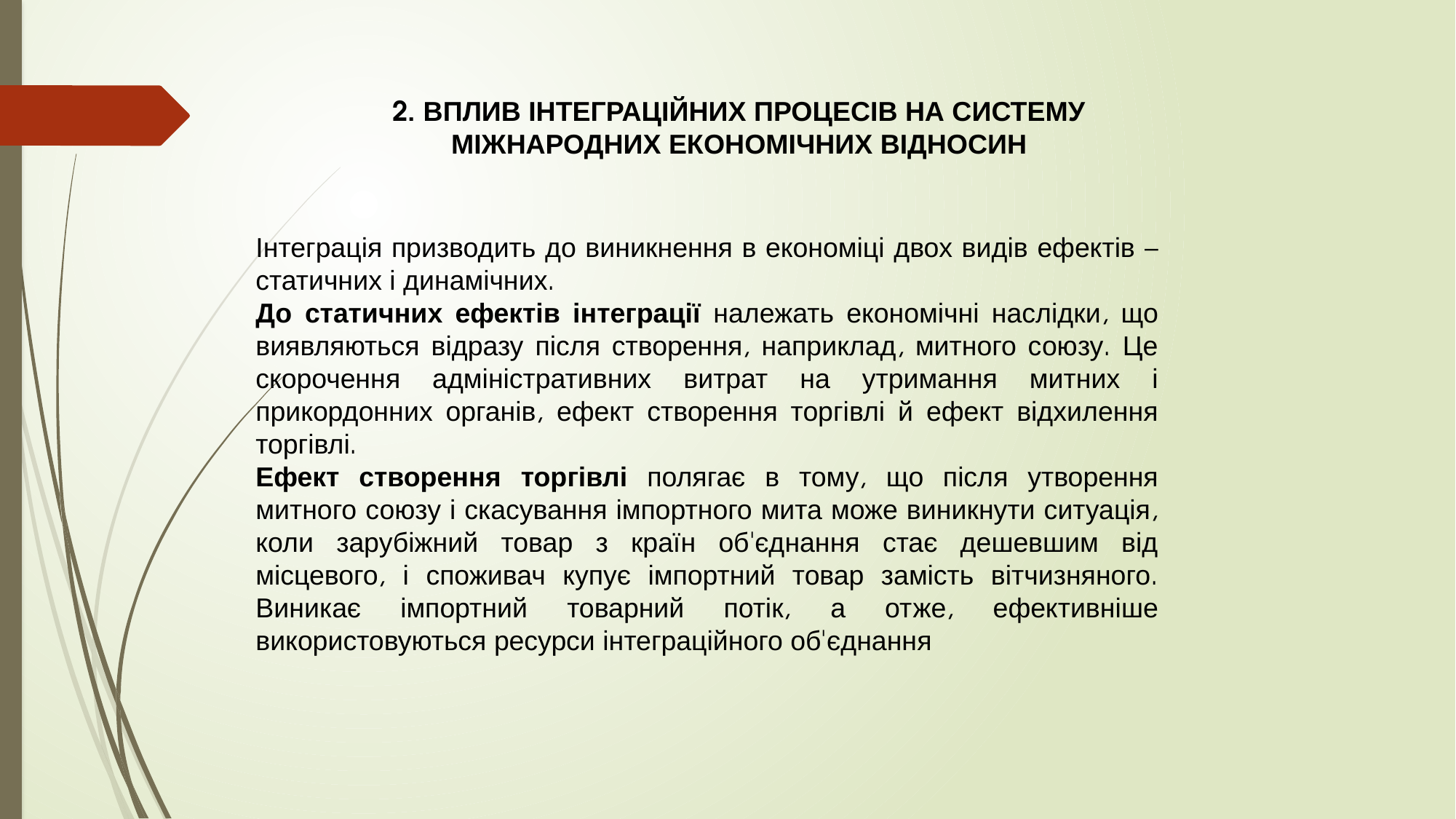

2. ВПЛИВ ІНТЕГРАЦІЙНИХ ПРОЦЕСІВ НА СИСТЕМУ МІЖНАРОДНИХ ЕКОНОМІЧНИХ ВІДНОСИН
Інтеграція призводить до виникнення в економіці двох видів ефектів – статичних і динамічних.
До статичних ефектів інтеграції належать економічні наслідки, що виявляються відразу після створення, наприклад, митного союзу. Це скорочення адміністративних витрат на утримання митних і прикордонних органів, ефект створення торгівлі й ефект відхилення торгівлі.
Ефект створення торгівлі полягає в тому, що після утворення митного союзу і скасування імпортного мита може виникнути ситуація, коли зарубіжний товар з країн об'єднання стає дешевшим від місцевого, і споживач купує імпортний товар замість вітчизняного. Виникає імпортний товарний потік, а отже, ефективніше використовуються ресурси інтеграційного об'єднання